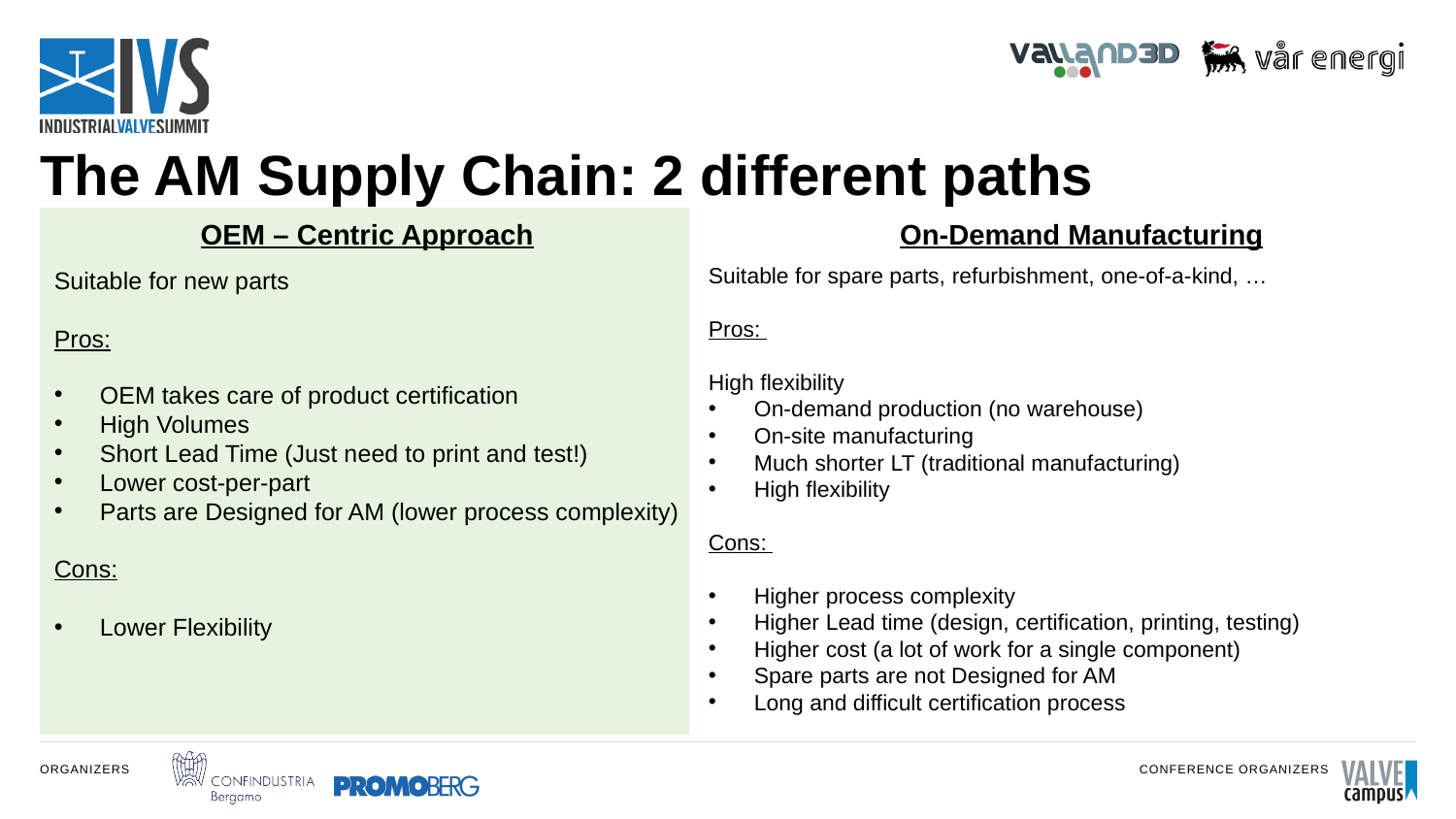

# The AM Supply Chain: 2 different paths

OEM – Centric Approach
On-Demand Manufacturing
Suitable for spare parts, refurbishment, one-of-a-kind, …

Pros:

High flexibility
On-demand production (no warehouse)
On-site manufacturing
Much shorter LT (traditional manufacturing)
High flexibility

Cons:

Higher process complexity
Higher Lead time (design, certification, printing, testing)
Higher cost (a lot of work for a single component)
Spare parts are not Designed for AM
Long and difficult certification process
Suitable for new parts

Pros:

OEM takes care of product certification
High Volumes
Short Lead Time (Just need to print and test!)
Lower cost-per-part
Parts are Designed for AM (lower process complexity)

Cons:

Lower Flexibility